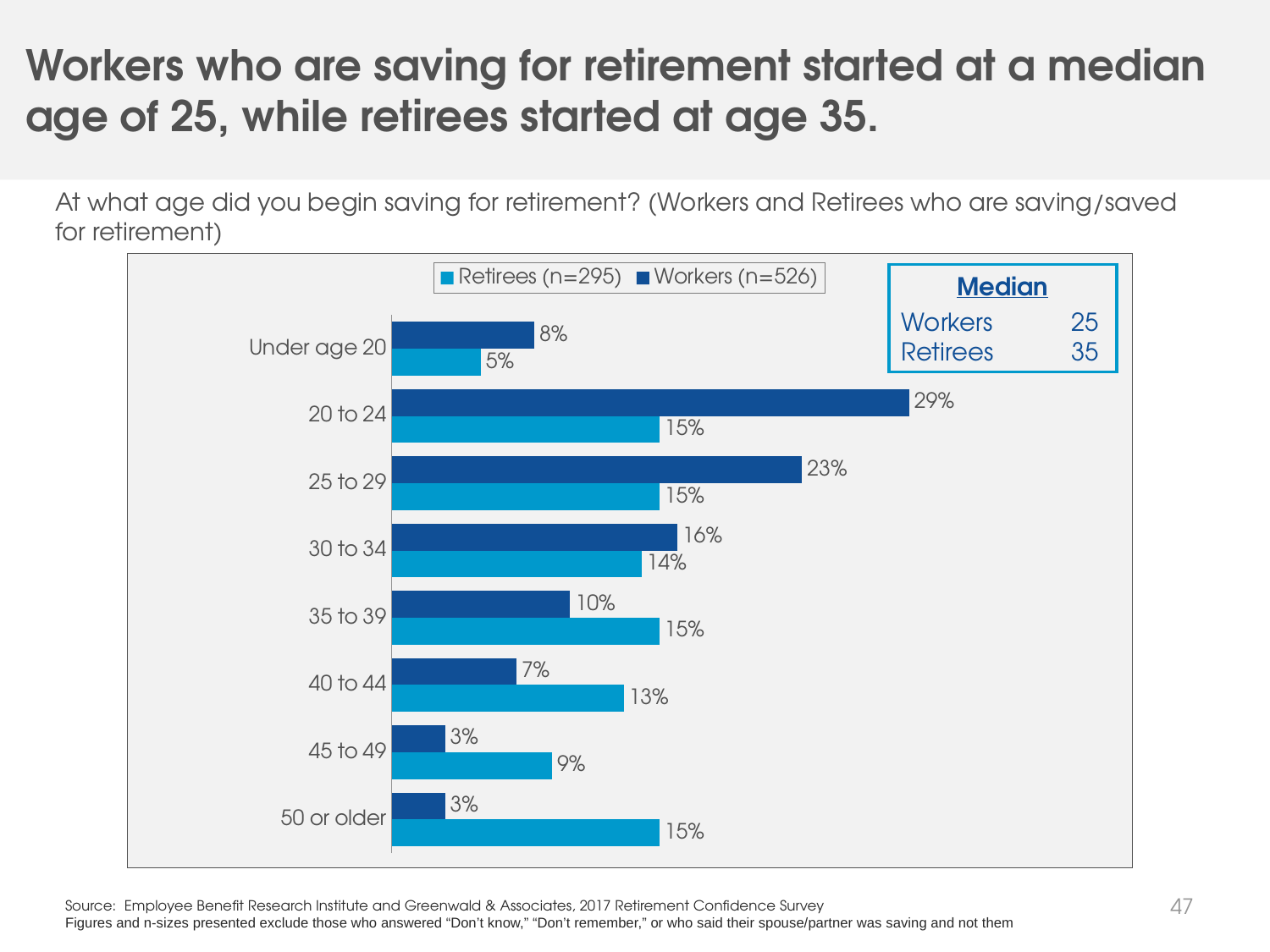

Workers who are saving for retirement started at a median age of 25, while retirees started at age 35.
At what age did you begin saving for retirement? (Workers and Retirees who are saving/saved for retirement)

### Chart

| Category | Workers (n=526) | Retirees (n=295) |
|---|---|---|
| Under age 20 | 0.08 | 0.05 |
| 20 to 24 | 0.29 | 0.15 |
| 25 to 29 | 0.23 | 0.15 |
| 30 to 34 | 0.16 | 0.14 |
| 35 to 39 | 0.1 | 0.15 |
| 40 to 44 | 0.07 | 0.13 |
| 45 to 49 | 0.03 | 0.09 |
| 50 or older | 0.03 | 0.15 |
Median
Workers	25
Retirees	35
47
Source:  Employee Benefit Research Institute and Greenwald & Associates, 2017 Retirement Confidence Survey
Figures and n-sizes presented exclude those who answered “Don’t know,” “Don’t remember,” or who said their spouse/partner was saving and not them